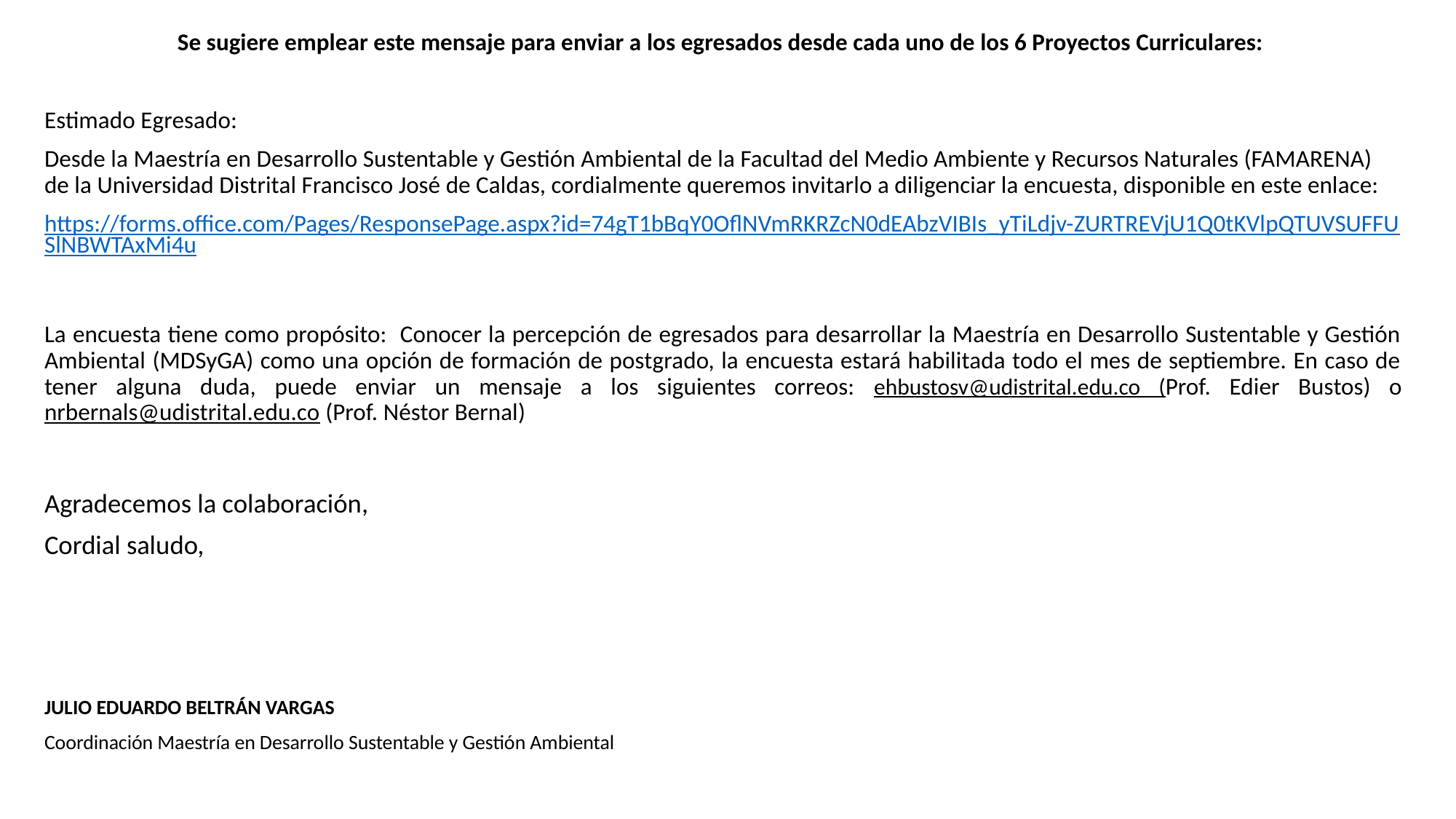

Se sugiere emplear este mensaje para enviar a los egresados desde cada uno de los 6 Proyectos Curriculares:

Estimado Egresado:
Desde la Maestría en Desarrollo Sustentable y Gestión Ambiental de la Facultad del Medio Ambiente y Recursos Naturales (FAMARENA) de la Universidad Distrital Francisco José de Caldas, cordialmente queremos invitarlo a diligenciar la encuesta, disponible en este enlace:
https://forms.office.com/Pages/ResponsePage.aspx?id=74gT1bBqY0OflNVmRKRZcN0dEAbzVIBIs_yTiLdjv-ZURTREVjU1Q0tKVlpQTUVSUFFUSlNBWTAxMi4u

La encuesta tiene como propósito:  Conocer la percepción de egresados para desarrollar la Maestría en Desarrollo Sustentable y Gestión Ambiental (MDSyGA) como una opción de formación de postgrado, la encuesta estará habilitada todo el mes de septiembre. En caso de tener alguna duda, puede enviar un mensaje a los siguientes correos: ehbustosv@udistrital.edu.co (Prof. Edier Bustos) o nrbernals@udistrital.edu.co (Prof. Néstor Bernal)

Agradecemos la colaboración,
Cordial saludo,

JULIO EDUARDO BELTRÁN VARGAS
Coordinación Maestría en Desarrollo Sustentable y Gestión Ambiental